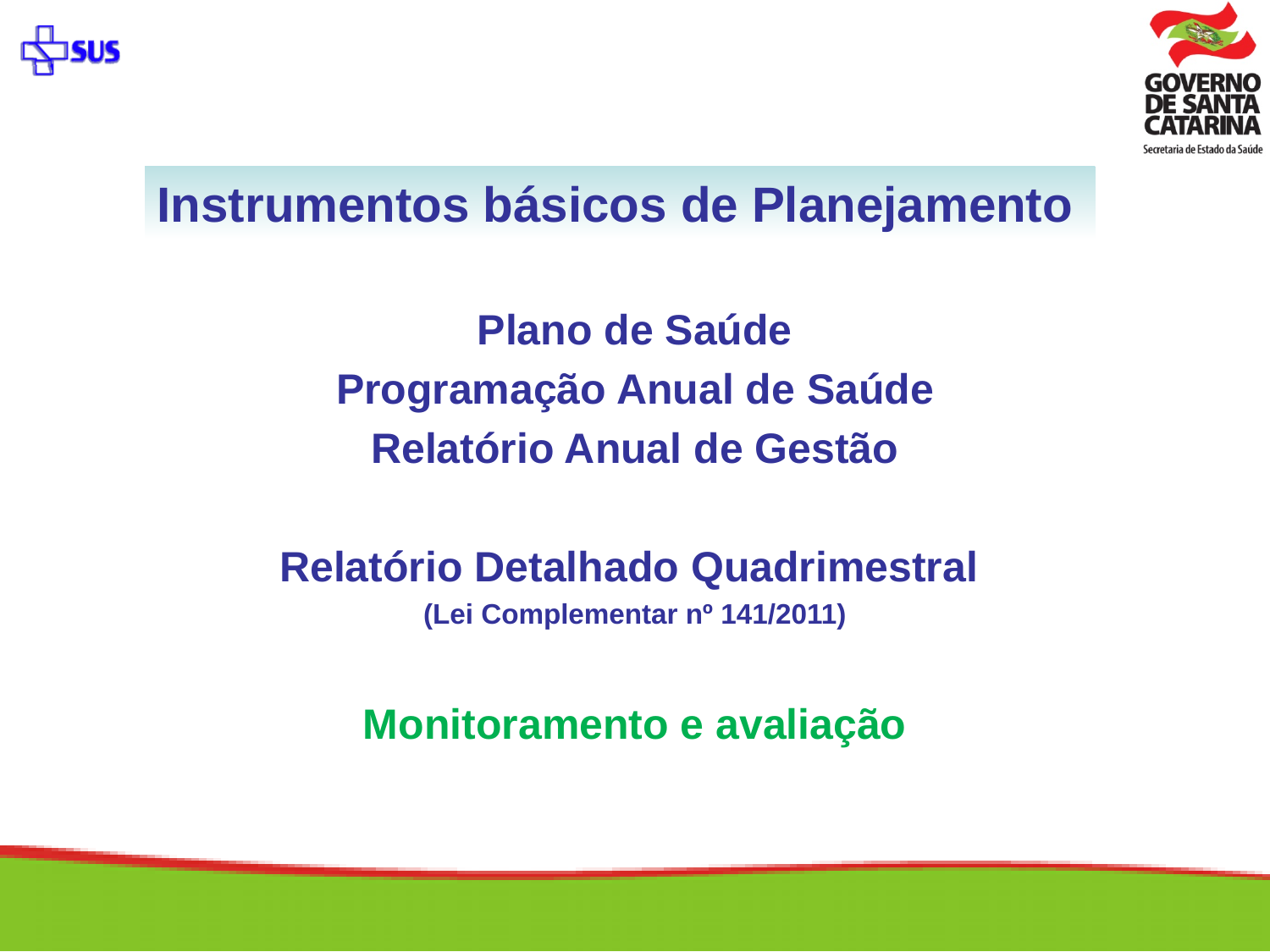

Instrumentos básicos de Planejamento
Plano de Saúde
Programação Anual de Saúde
Relatório Anual de Gestão

Relatório Detalhado Quadrimestral
(Lei Complementar nº 141/2011)

Monitoramento e avaliação